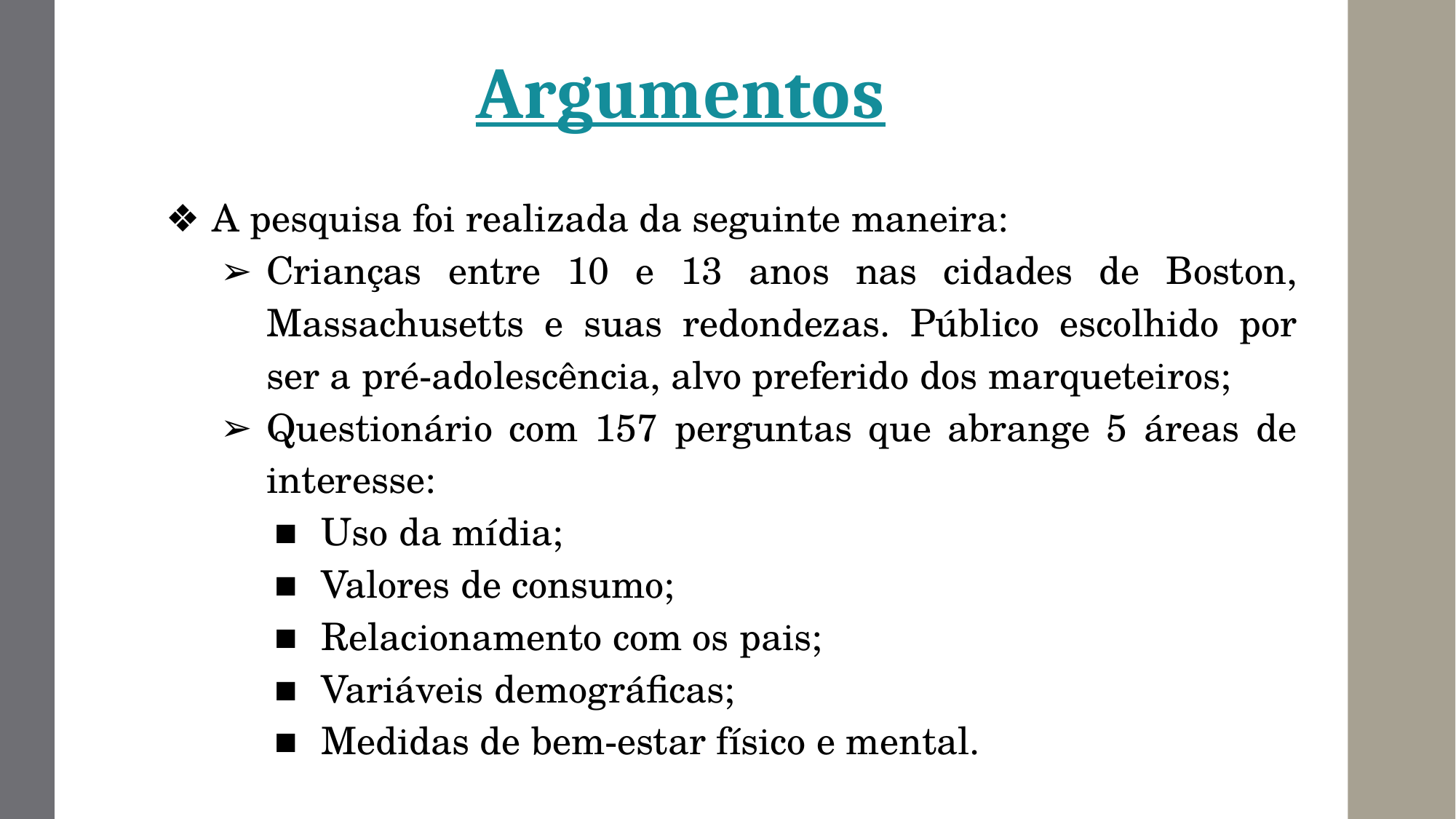

Argumentos

A pesquisa foi realizada da seguinte maneira:
Crianças entre 10 e 13 anos nas cidades de Boston, Massachusetts e suas redondezas. Público escolhido por ser a pré-adolescência, alvo preferido dos marqueteiros;
Questionário com 157 perguntas que abrange 5 áreas de interesse:
Uso da mídia;
Valores de consumo;
Relacionamento com os pais;
Variáveis demográficas;
Medidas de bem-estar físico e mental.